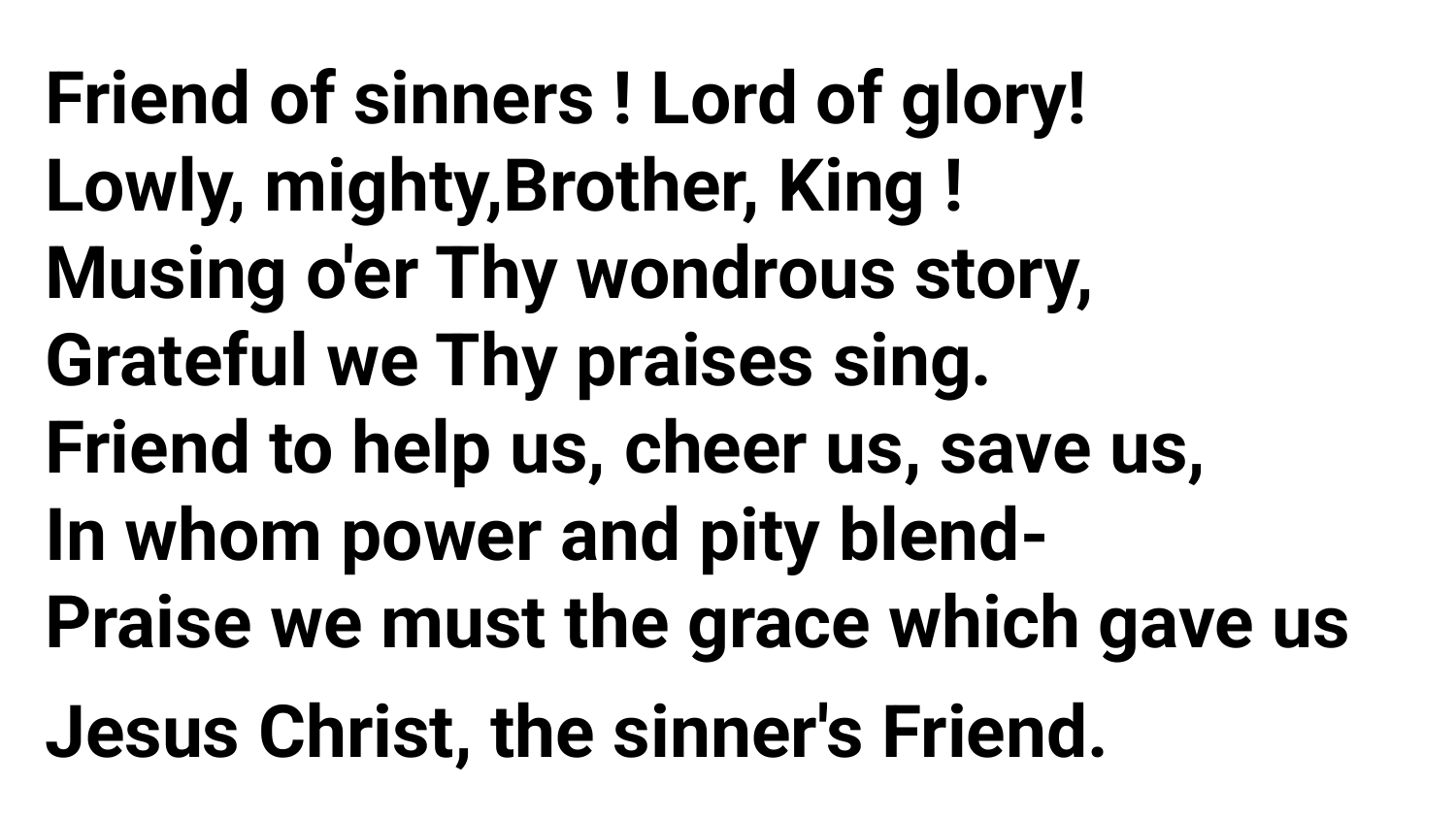

Friend of sinners ! Lord of glory!
Lowly, mighty,Brother, King !
Musing o'er Thy wondrous story,
Grateful we Thy praises sing.
Friend to help us, cheer us, save us,
In whom power and pity blend-
Praise we must the grace which gave us
Jesus Christ, the sinner's Friend.